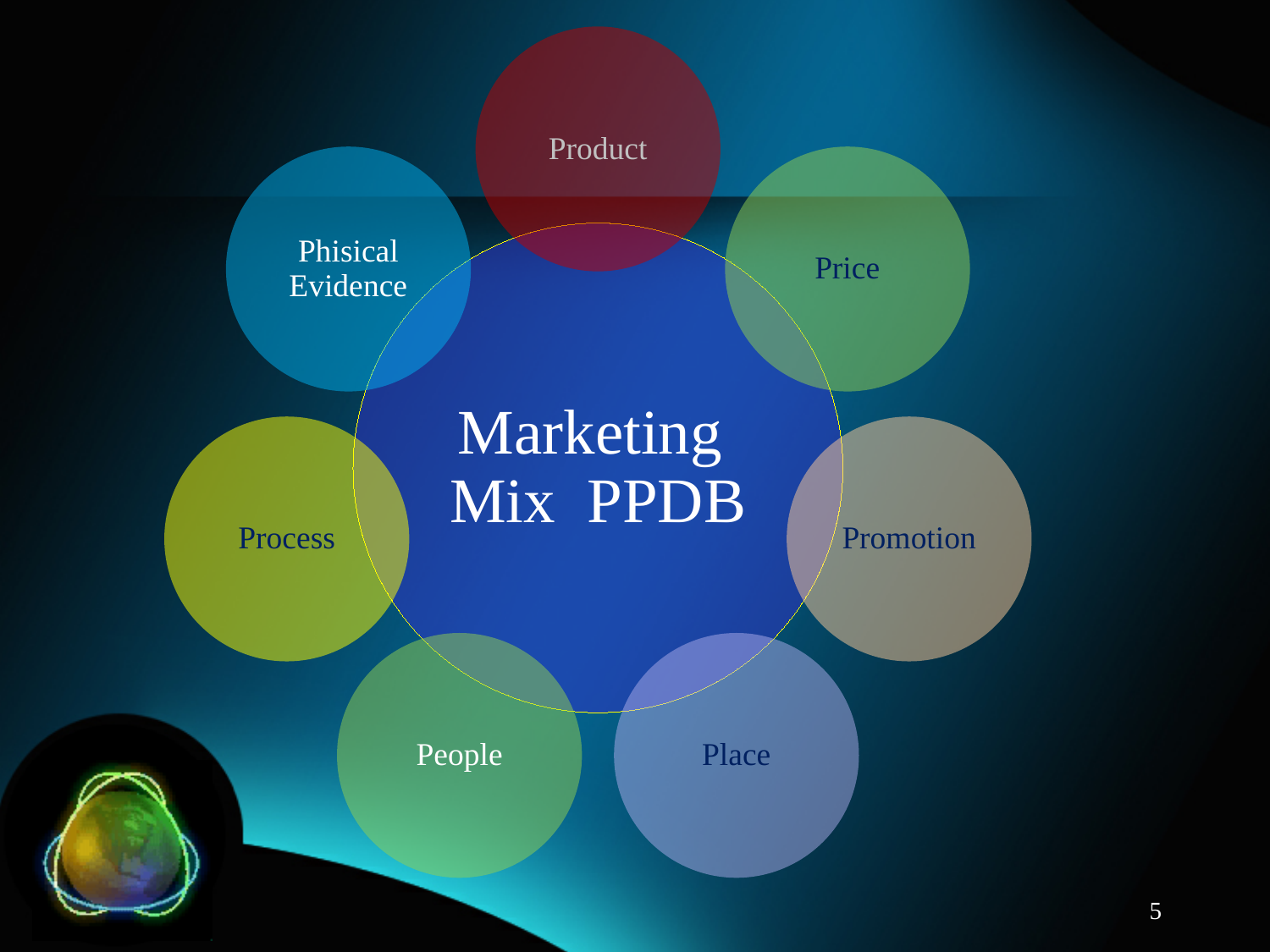

Marketing  Mix  PPDB
Product
Price
Promotion
Place
People
Process
Phisical Evidence
5